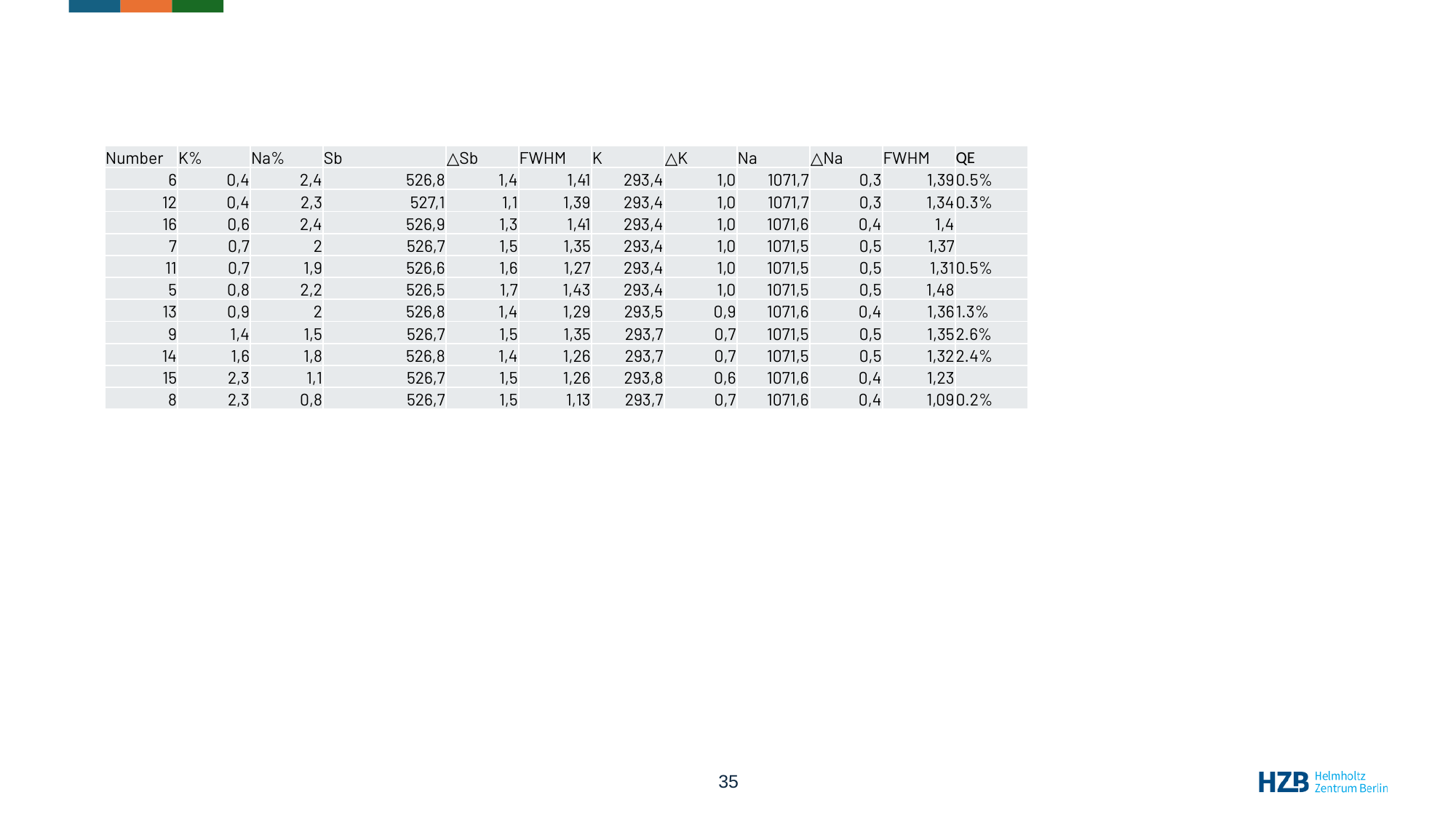

| Number | K% | Na% | Sb | △Sb | FWHM | K | △K | Na | △Na | FWHM | QE |
| --- | --- | --- | --- | --- | --- | --- | --- | --- | --- | --- | --- |
| 6 | 0,4 | 2,4 | 526,8 | 1,4 | 1,41 | 293,4 | 1,0 | 1071,7 | 0,3 | 1,39 | 0.5% |
| 12 | 0,4 | 2,3 | 527,1 | 1,1 | 1,39 | 293,4 | 1,0 | 1071,7 | 0,3 | 1,34 | 0.3% |
| 16 | 0,6 | 2,4 | 526,9 | 1,3 | 1,41 | 293,4 | 1,0 | 1071,6 | 0,4 | 1,4 |  |
| 7 | 0,7 | 2 | 526,7 | 1,5 | 1,35 | 293,4 | 1,0 | 1071,5 | 0,5 | 1,37 |  |
| 11 | 0,7 | 1,9 | 526,6 | 1,6 | 1,27 | 293,4 | 1,0 | 1071,5 | 0,5 | 1,31 | 0.5% |
| 5 | 0,8 | 2,2 | 526,5 | 1,7 | 1,43 | 293,4 | 1,0 | 1071,5 | 0,5 | 1,48 |  |
| 13 | 0,9 | 2 | 526,8 | 1,4 | 1,29 | 293,5 | 0,9 | 1071,6 | 0,4 | 1,36 | 1.3% |
| 9 | 1,4 | 1,5 | 526,7 | 1,5 | 1,35 | 293,7 | 0,7 | 1071,5 | 0,5 | 1,35 | 2.6% |
| 14 | 1,6 | 1,8 | 526,8 | 1,4 | 1,26 | 293,7 | 0,7 | 1071,5 | 0,5 | 1,32 | 2.4% |
| 15 | 2,3 | 1,1 | 526,7 | 1,5 | 1,26 | 293,8 | 0,6 | 1071,6 | 0,4 | 1,23 |  |
| 8 | 2,3 | 0,8 | 526,7 | 1,5 | 1,13 | 293,7 | 0,7 | 1071,6 | 0,4 | 1,09 | 0.2% |